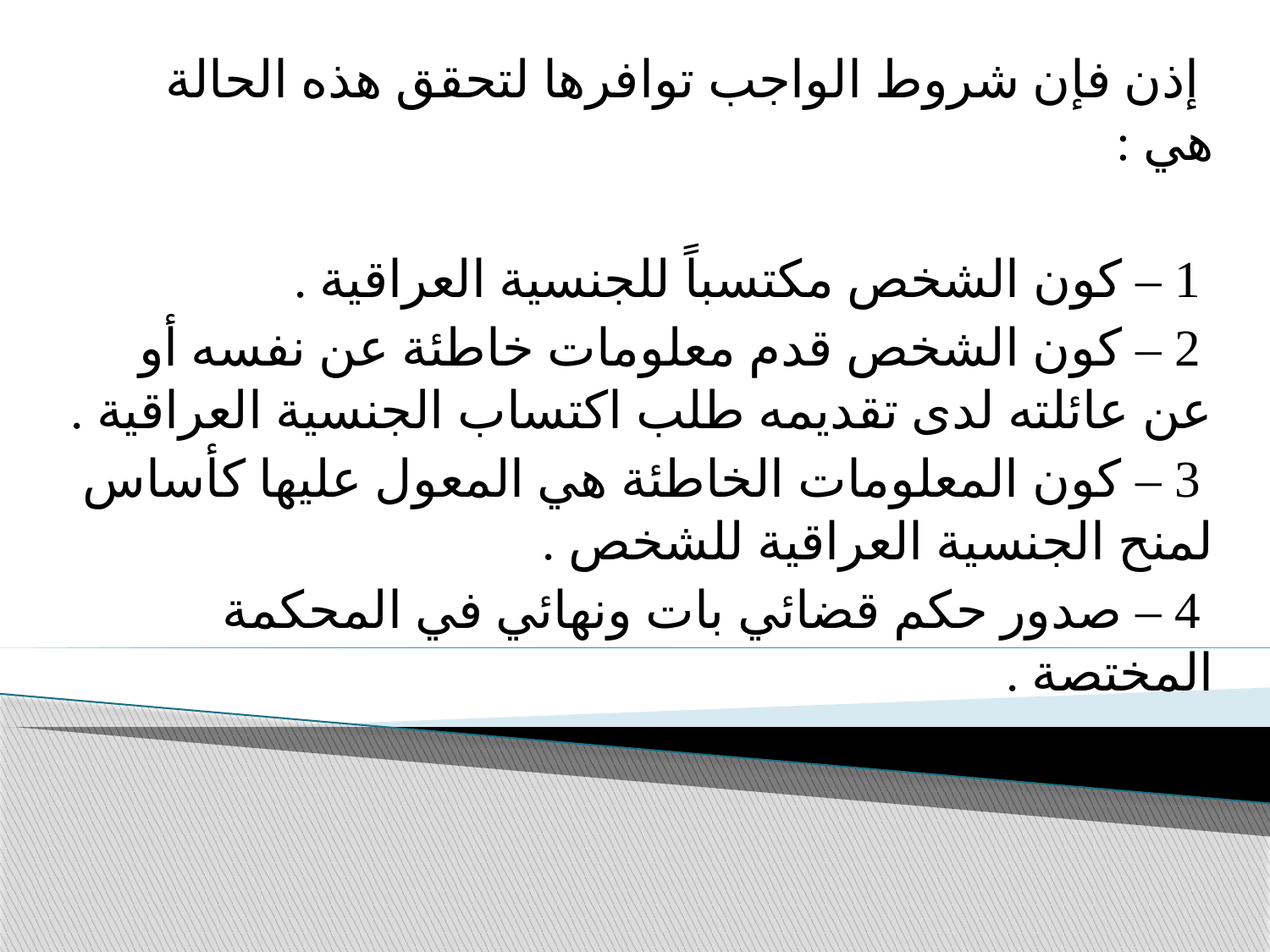

إذن فإن شروط الواجب توافرها لتحقق هذه الحالة هي :

 1 – كون الشخص مكتسباً للجنسية العراقية .
 2 – كون الشخص قدم معلومات خاطئة عن نفسه أو عن عائلته لدى تقديمه طلب اكتساب الجنسية العراقية .
 3 – كون المعلومات الخاطئة هي المعول عليها كأساس لمنح الجنسية العراقية للشخص .
 4 – صدور حكم قضائي بات ونهائي في المحكمة المختصة .
#